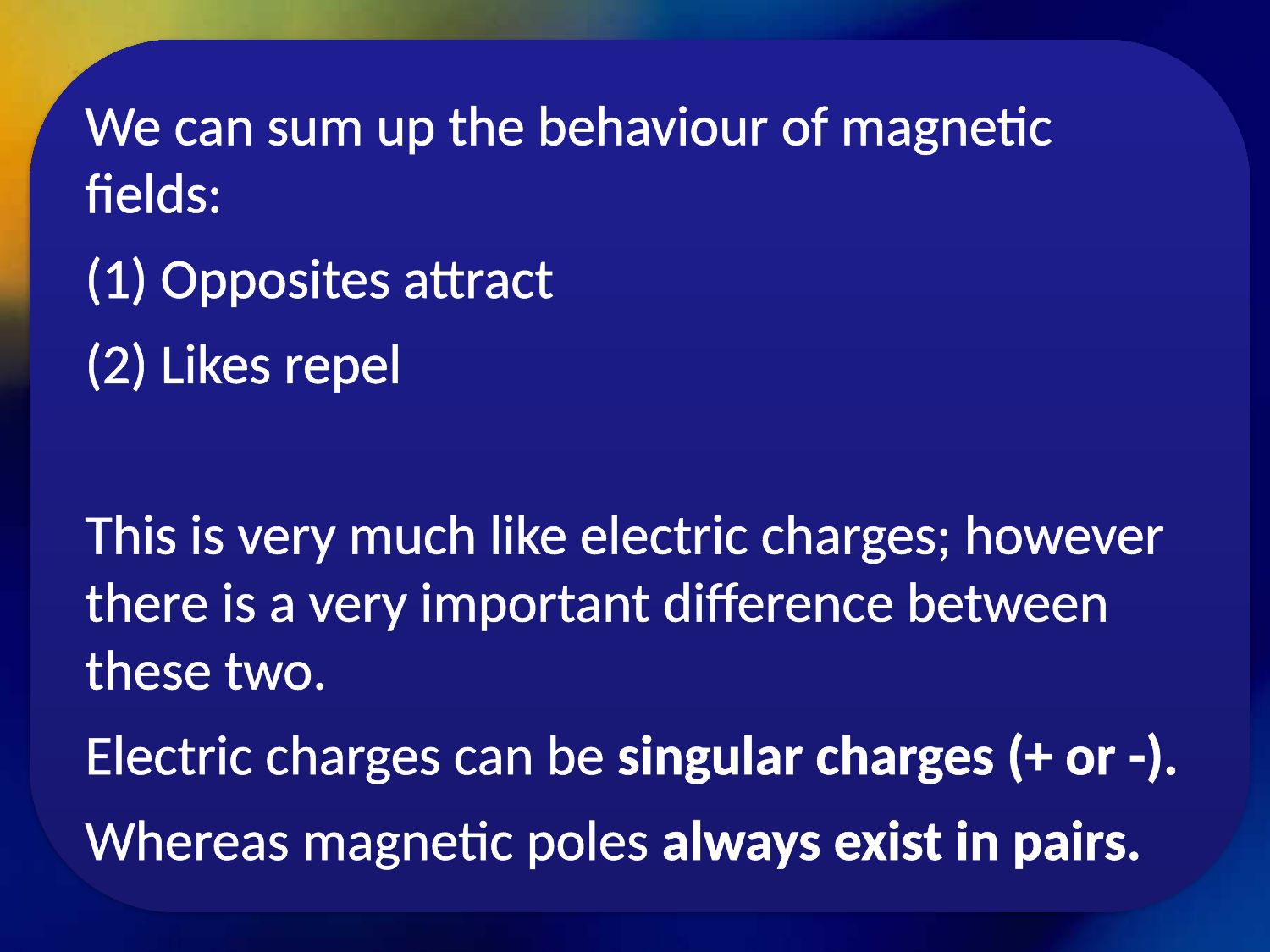

We can sum up the behaviour of magnetic fields:
(1) Opposites attract
(2) Likes repel

This is very much like electric charges; however there is a very important difference between these two.
Electric charges can be singular charges (+ or -).
Whereas magnetic poles always exist in pairs.